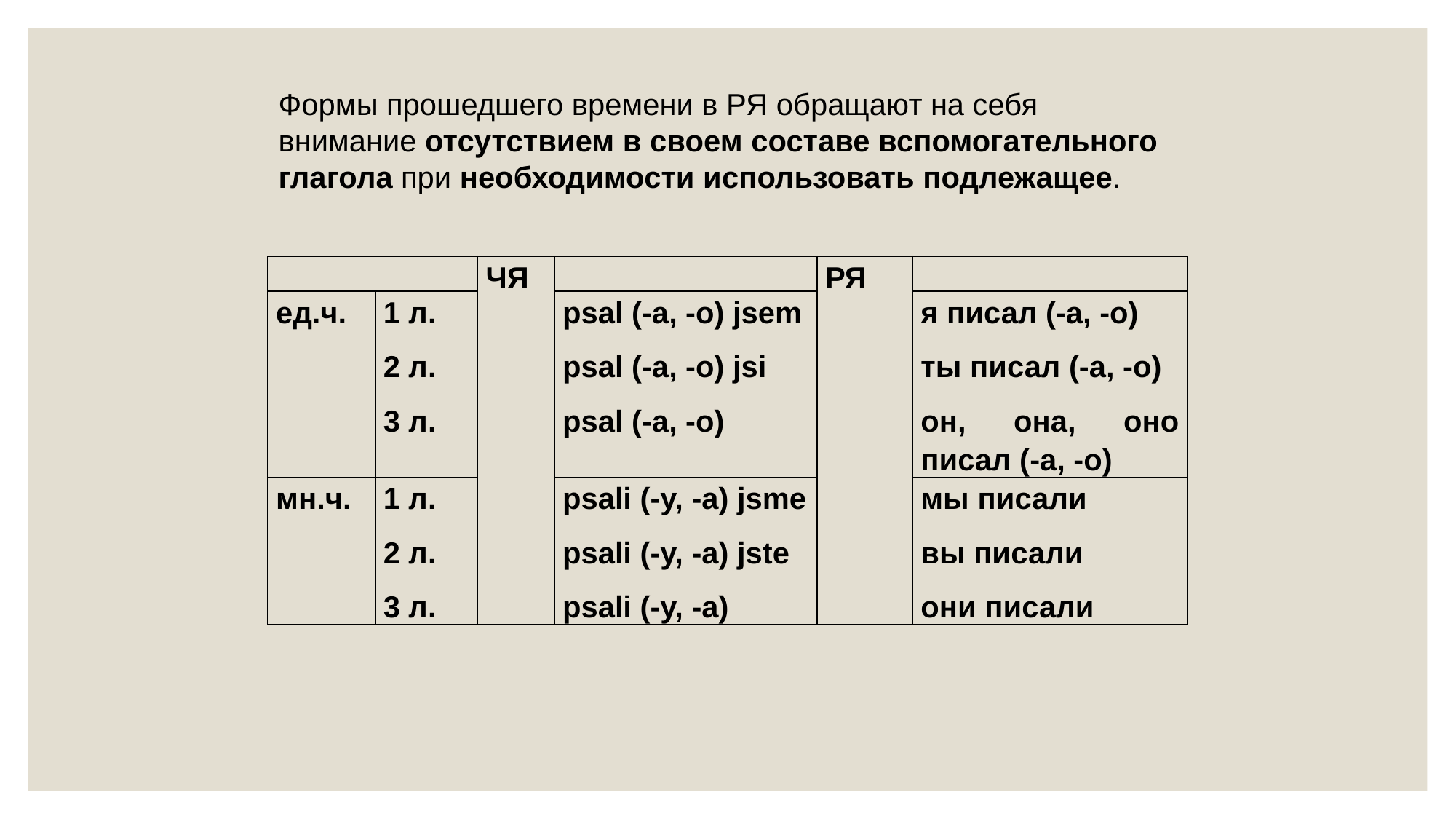

Формы прошедшего времени в РЯ обращают на себя внимание отсутствием в своем составе вспомогательного глагола при необходимости использовать подлежащее.
|  |  | ЧЯ |  | РЯ |  |
| --- | --- | --- | --- | --- | --- |
| ед.ч. | 1 л. 2 л. 3 л. |  | psal (-a, -o) jsem psal (-a, -o) jsi psal (-a, -o) |  | я писал (-а, -о) ты писал (-а, -о) он, она, оно писал (-а, -о) |
| мн.ч. | 1 л. 2 л. 3 л. |  | psali (-y, -a) jsme psali (-y, -a) jste psali (-y, -a) |  | мы писали вы писали они писали |